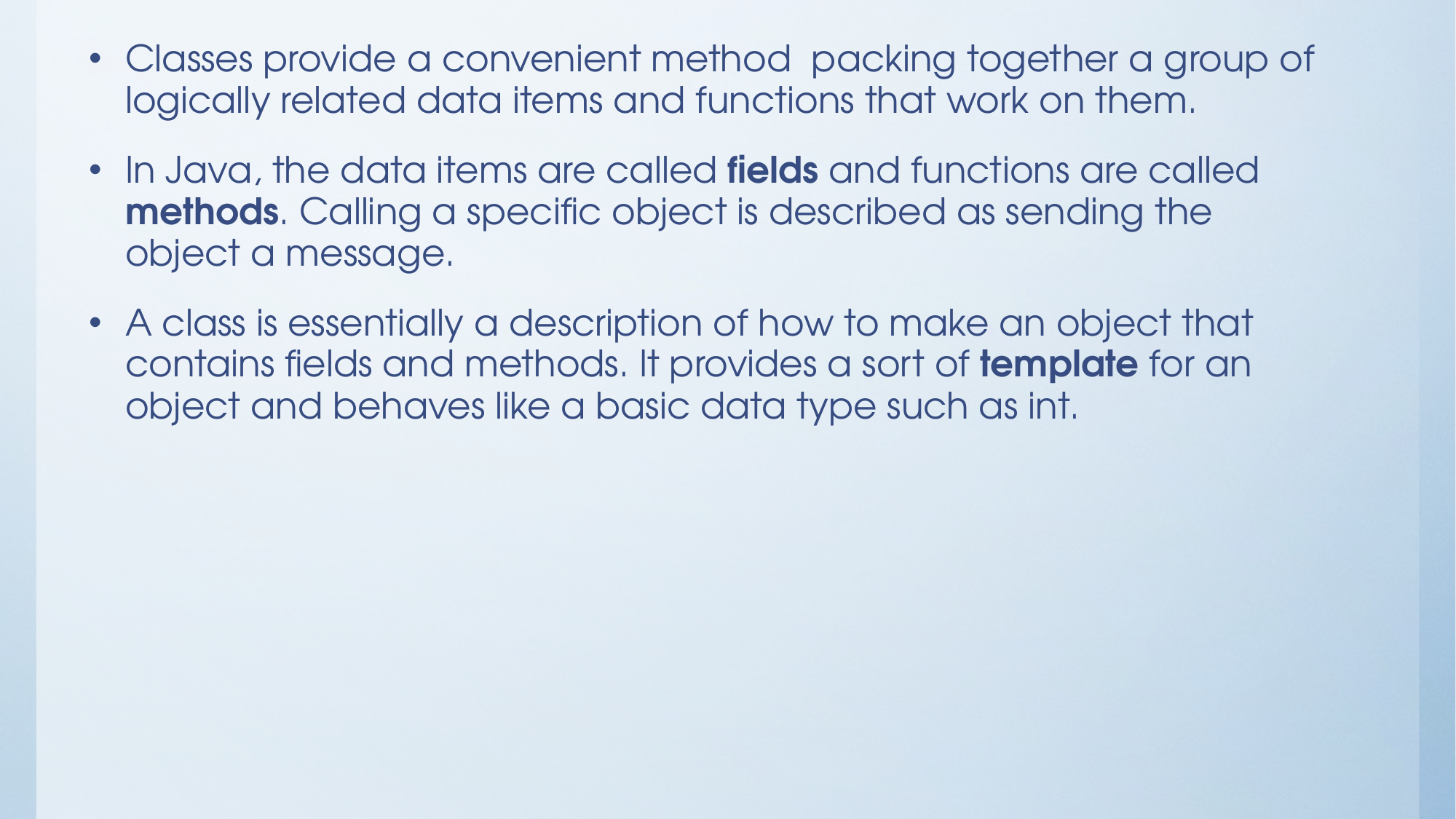

Classes provide a convenient method  packing together a group of logically related data items and functions that work on them.
In Java, the data items are called fields and functions are called methods. Calling a specific object is described as sending the object a message.
A class is essentially a description of how to make an object that contains fields and methods. It provides a sort of template for an object and behaves like a basic data type such as int.